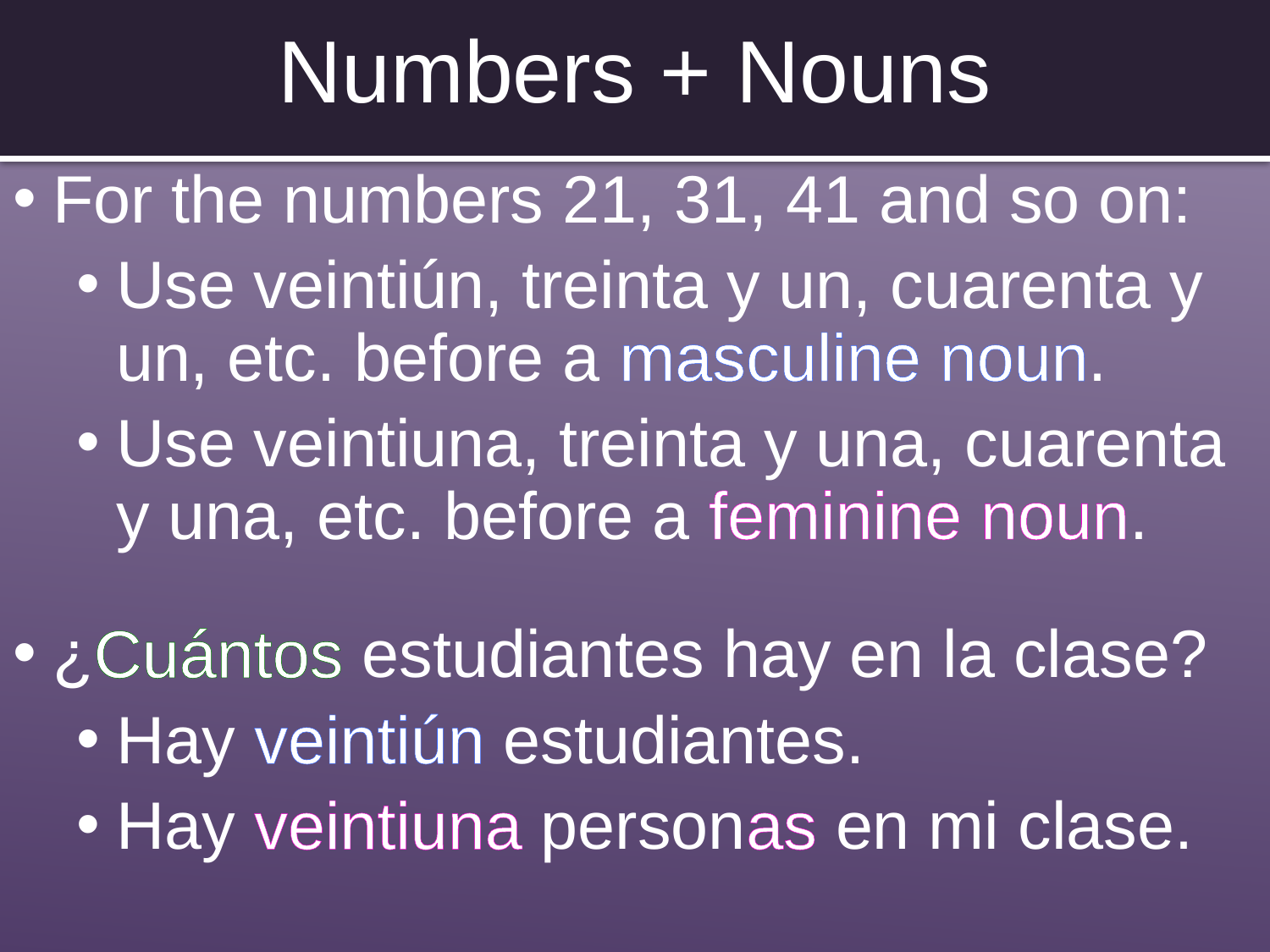

# Numbers + Nouns
For the numbers 21, 31, 41 and so on:
Use veintiún, treinta y un, cuarenta y un, etc. before a masculine noun.
Use veintiuna, treinta y una, cuarenta y una, etc. before a feminine noun.
¿Cuántos estudiantes hay en la clase?
Hay veintiún estudiantes.
Hay veintiuna personas en mi clase.